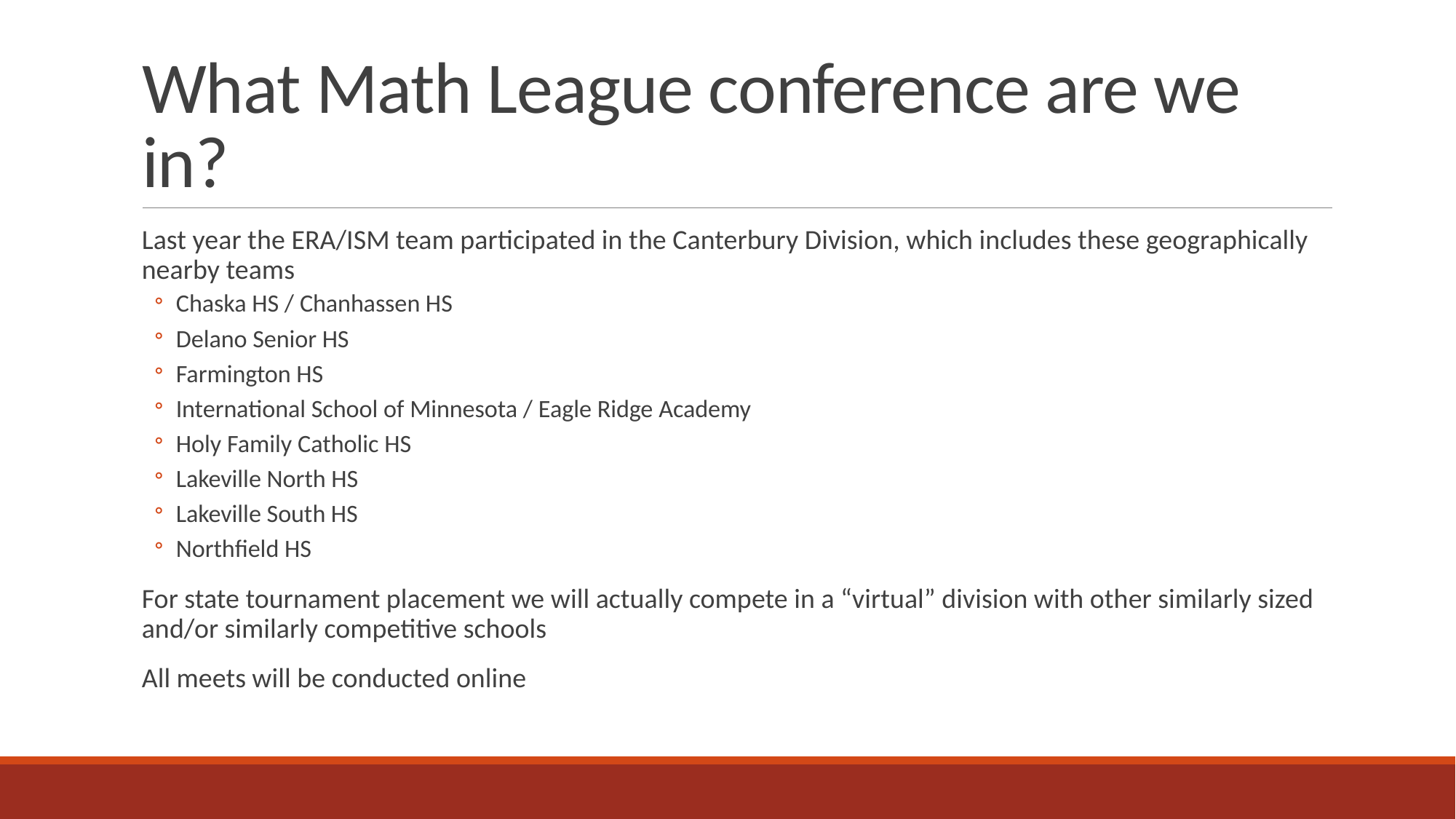

# What Math League conference are we in?
Last year the ERA/ISM team participated in the Canterbury Division, which includes these geographically nearby teams
Chaska HS / Chanhassen HS
Delano Senior HS
Farmington HS
International School of Minnesota / Eagle Ridge Academy
Holy Family Catholic HS
Lakeville North HS
Lakeville South HS
Northfield HS
For state tournament placement we will actually compete in a “virtual” division with other similarly sized and/or similarly competitive schools
All meets will be conducted online